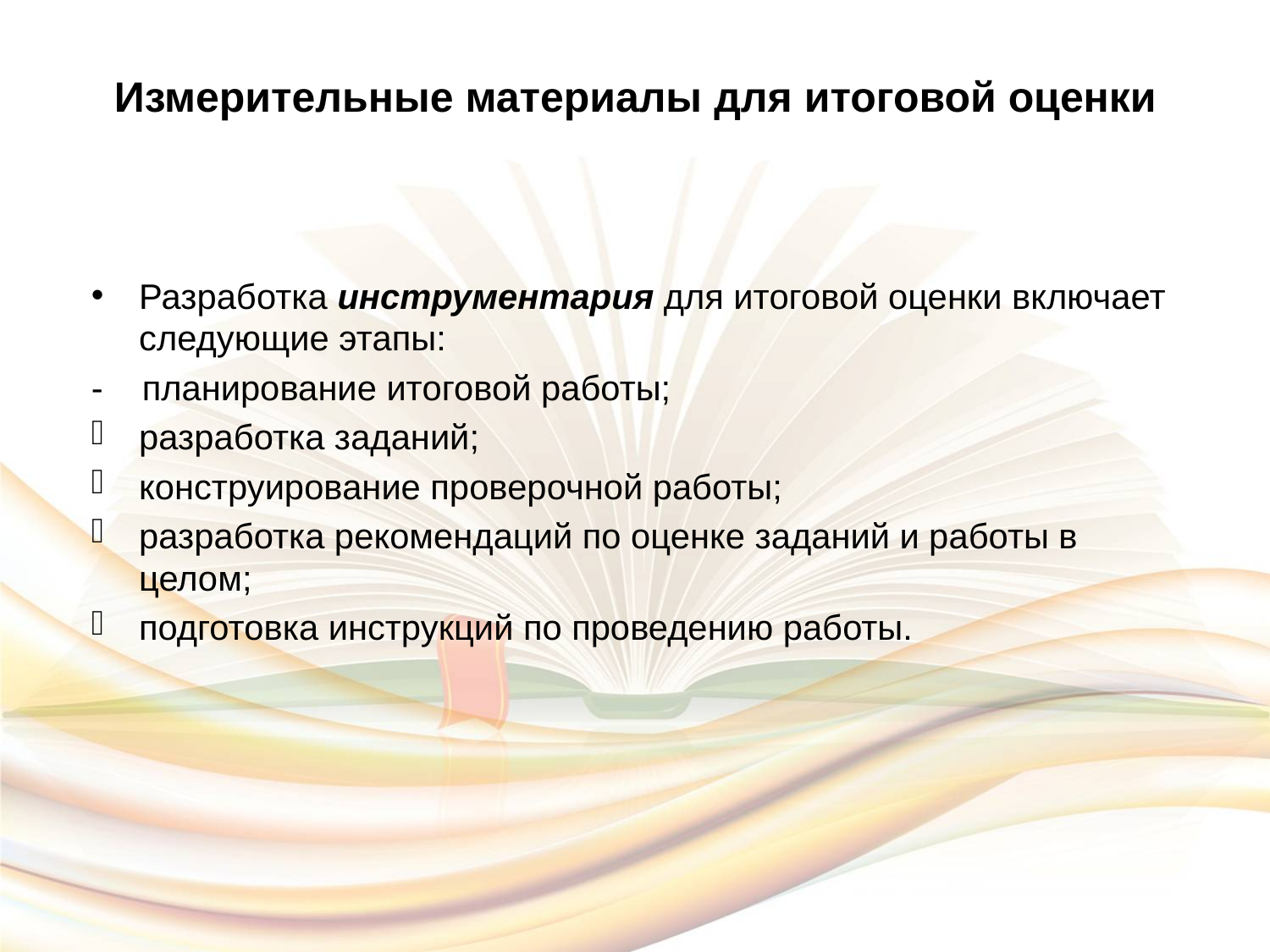

# Измерительные материалы для итоговой оценки

Разработка инструментария для итоговой оценки включает следующие этапы:
-    планирование итоговой работы;
разработка заданий;
конструирование проверочной работы;
разработка рекомендаций по оценке заданий и работы в целом;
подготовка инструкций по проведению работы.